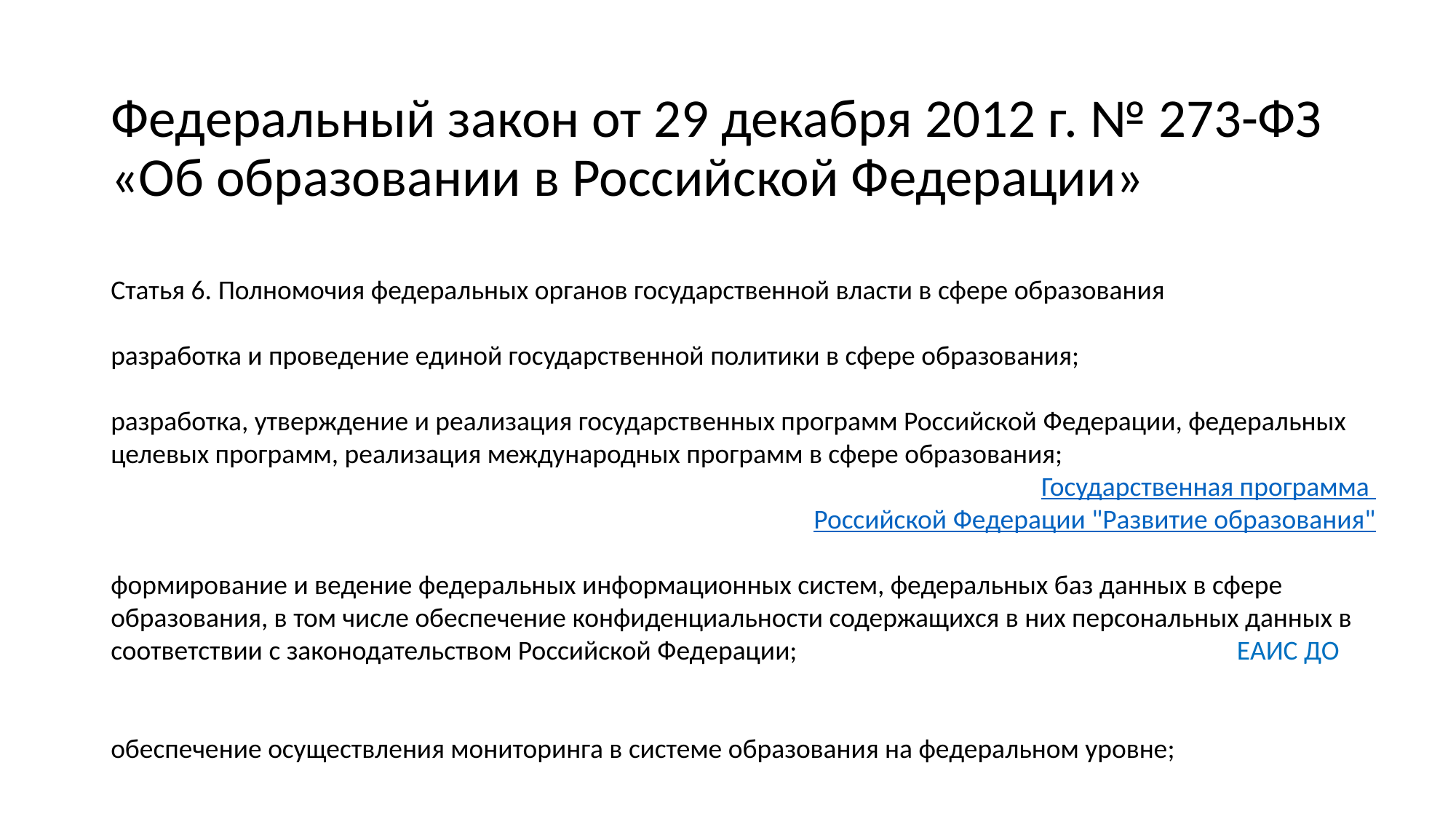

# Федеральный закон от 29 декабря 2012 г. № 273-ФЗ «Об образовании в Российской Федерации»
Статья 6. Полномочия федеральных органов государственной власти в сфере образования

разработка и проведение единой государственной политики в сфере образования;

разработка, утверждение и реализация государственных программ Российской Федерации, федеральных целевых программ, реализация международных программ в сфере образования;
Государственная программа
Российской Федерации "Развитие образования"

формирование и ведение федеральных информационных систем, федеральных баз данных в сфере образования, в том числе обеспечение конфиденциальности содержащихся в них персональных данных в соответствии с законодательством Российской Федерации;                                                                       ЕАИС ДО

обеспечение осуществления мониторинга в системе образования на федеральном уровне;